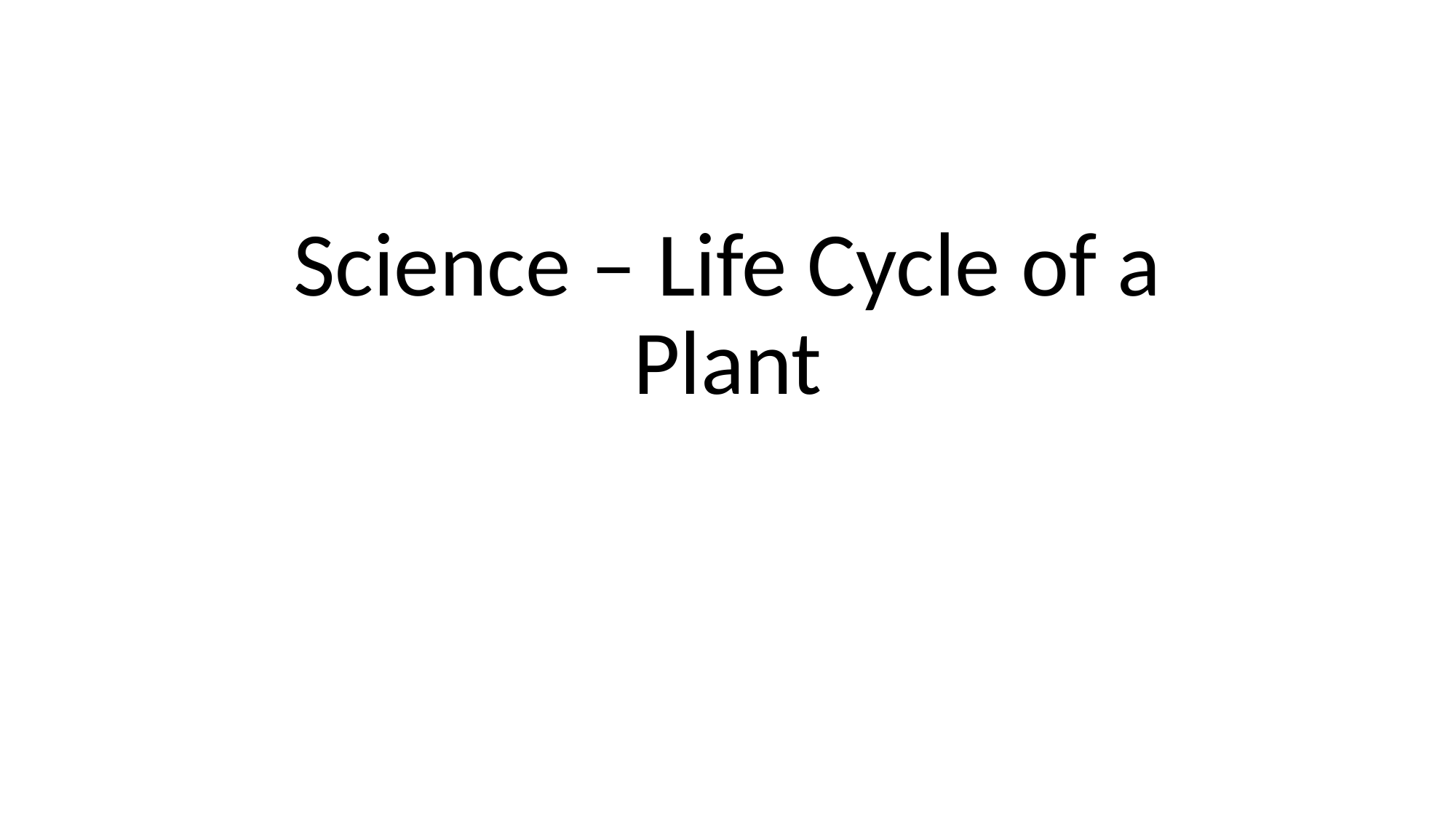

# Science – Life Cycle of a Plant